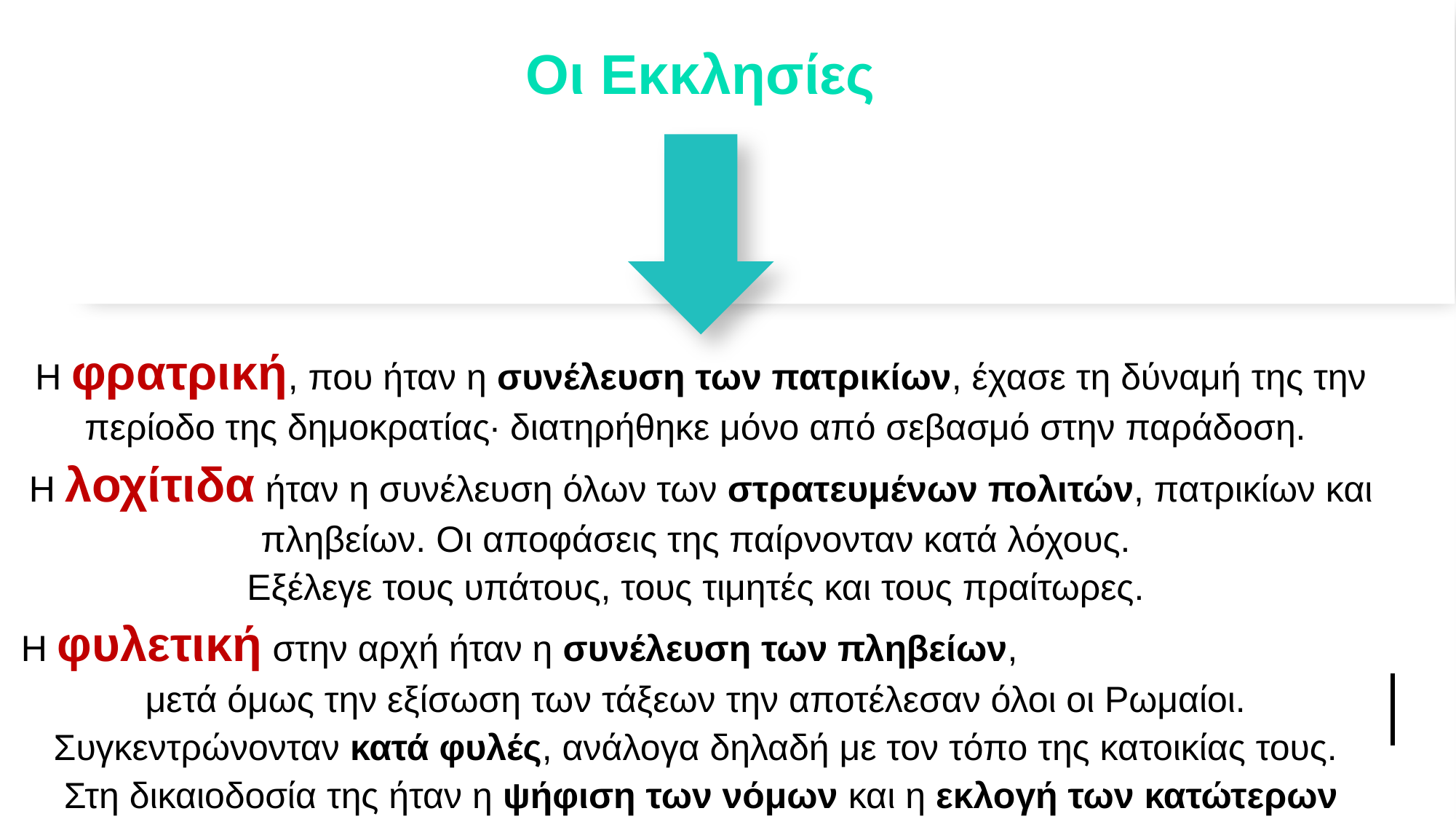

# Οι Εκκλησίες

Η φρατρική, που ήταν η συνέλευση των πατρικίων, έχασε τη δύναμή της την περίοδο της δημοκρατίας· διατηρήθηκε μόνο από σεβασμό στην παράδοση.
Η λοχίτιδα ήταν η συνέλευση όλων των στρατευμένων πολιτών, πατρικίων και πληβείων. Οι αποφάσεις της παίρνονταν κατά λόχους.
Εξέλεγε τους υπάτους, τους τιμητές και τους πραίτωρες.
 Η φυλετική στην αρχή ήταν η συνέλευση των πληβείων,
μετά όμως την εξίσωση των τάξεων την αποτέλεσαν όλοι οι Ρωμαίοι.
Συγκεντρώνονταν κατά φυλές, ανάλογα δηλαδή με τον τόπο της κατοικίας τους.
Στη δικαιοδοσία της ήταν η ψήφιση των νόμων και η εκλογή των κατώτερων αρχόντων.